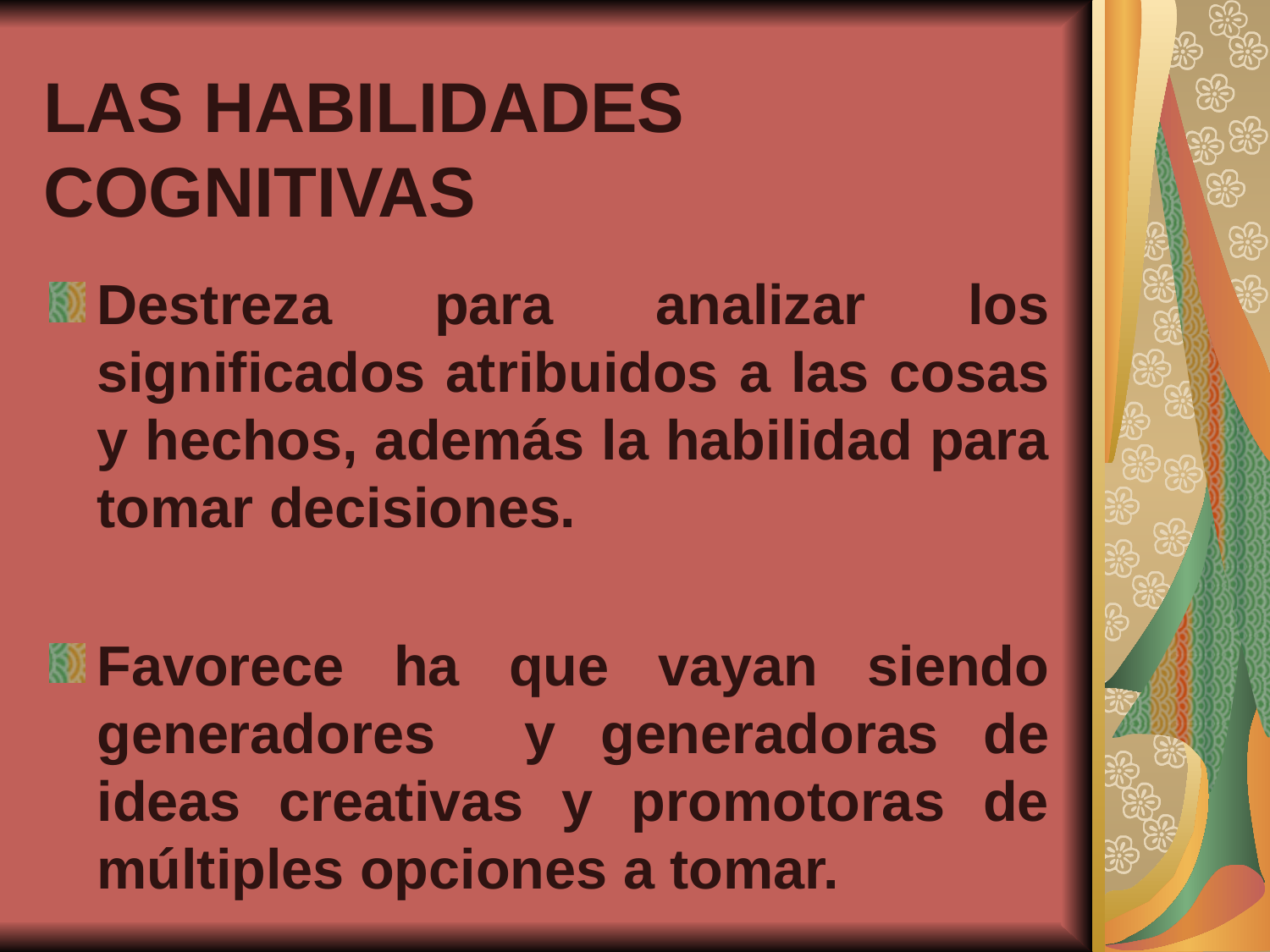

# LAS HABILIDADES COGNITIVAS
Destreza para analizar los significados atribuidos a las cosas y hechos, además la habilidad para tomar decisiones.

Favorece ha que vayan siendo generadores  y generadoras de ideas creativas y promotoras de múltiples opciones a tomar.